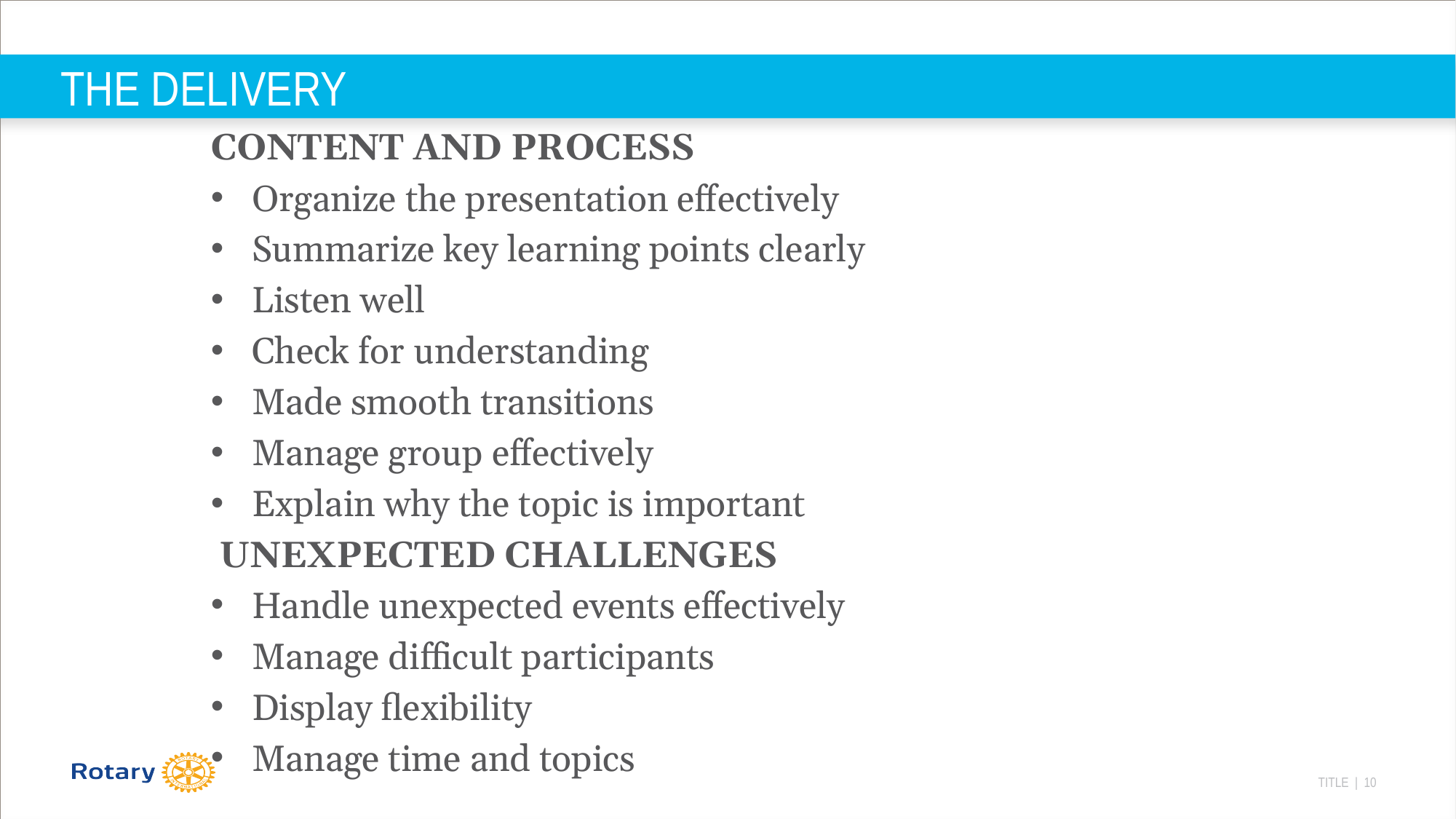

# THE DELIVERY
CONTENT AND PROCESS
Organize the presentation effectively
Summarize key learning points clearly
Listen well
Check for understanding
Made smooth transitions
Manage group effectively
Explain why the topic is important
 UNEXPECTED CHALLENGES
Handle unexpected events effectively
Manage difficult participants
Display flexibility
Manage time and topics